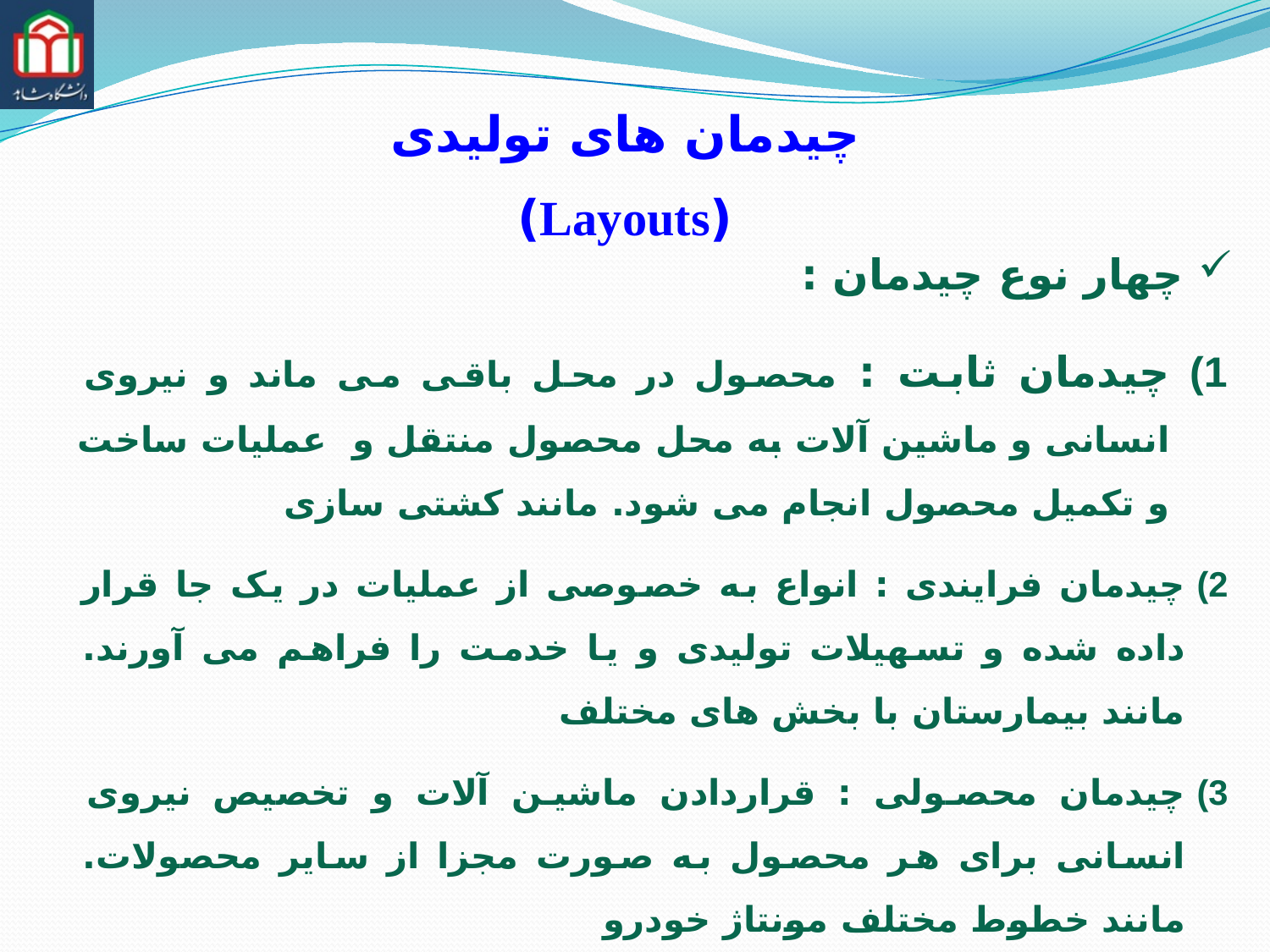

چیدمان های تولیدی
(Layouts)
 چهار نوع چیدمان :
چیدمان ثابت : محصول در محل باقی می ماند و نیروی انسانی و ماشین آلات به محل محصول منتقل و  عملیات ساخت و تکمیل محصول انجام می شود. مانند کشتی سازی
چیدمان فرایندی : انواع به خصوصی از عملیات در یک جا قرار داده شده و تسهیلات تولیدی و یا خدمت را فراهم می آورند. مانند بیمارستان با بخش های مختلف
چیدمان محصولی : قراردادن ماشین آلات و تخصیص نیروی انسانی برای هر محصول به صورت مجزا از سایر محصولات. مانند خطوط مختلف مونتاژ خودرو
چیدمان سلولی : قراردادن ماشین آلات در سلولها (U شکل) و تخصیص چند ماشین به صورت همزمان به نیروی انسانی